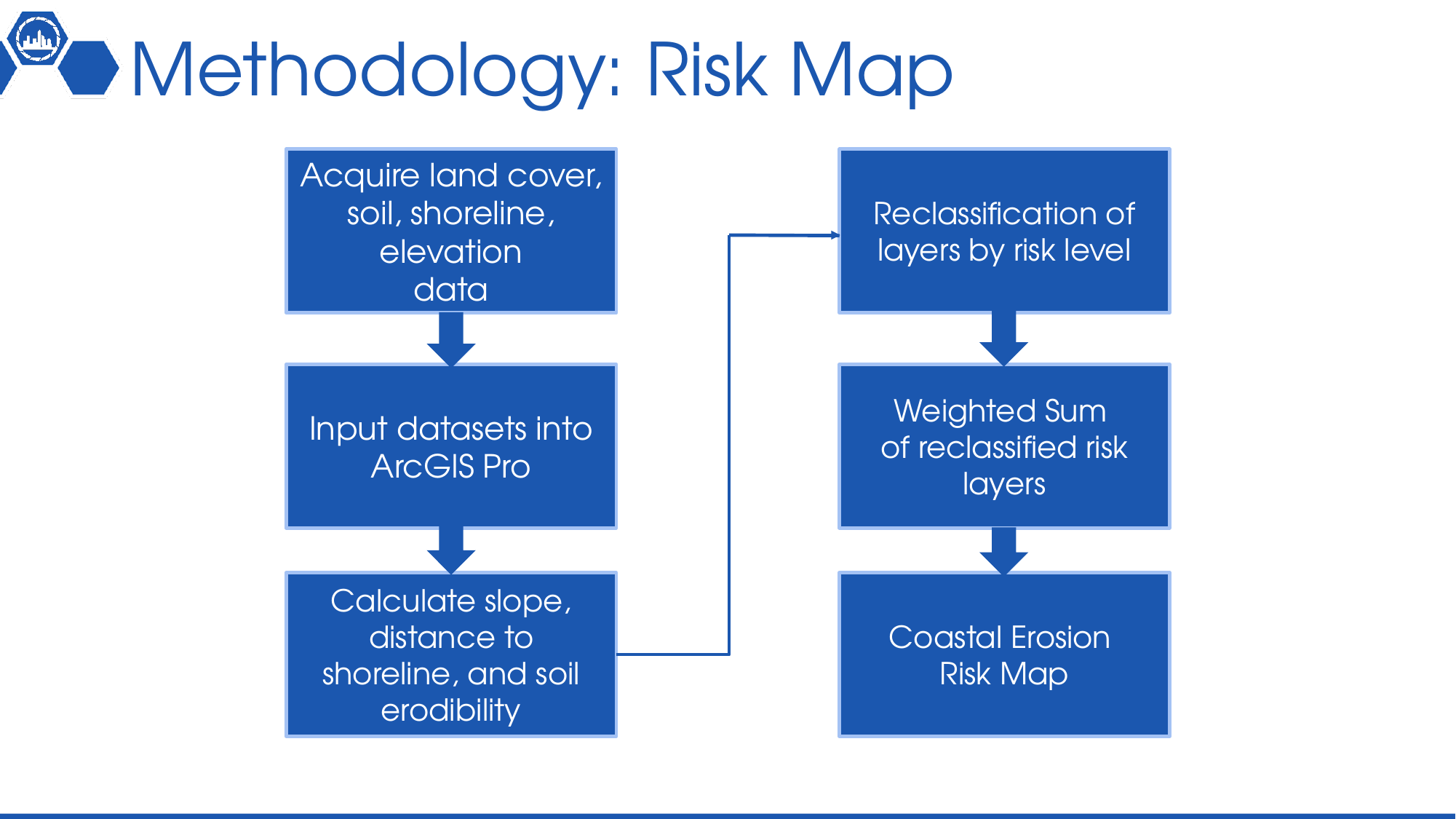

# Methodology: Risk Map
Acquire land cover, soil, shoreline, elevation
data
Reclassification of layers by risk level

Input datasets into ArcGIS Pro
Weighted Sum
of reclassified risk layers

Calculate slope, distance to shoreline, and soil erodibility
Coastal Erosion
Risk Map